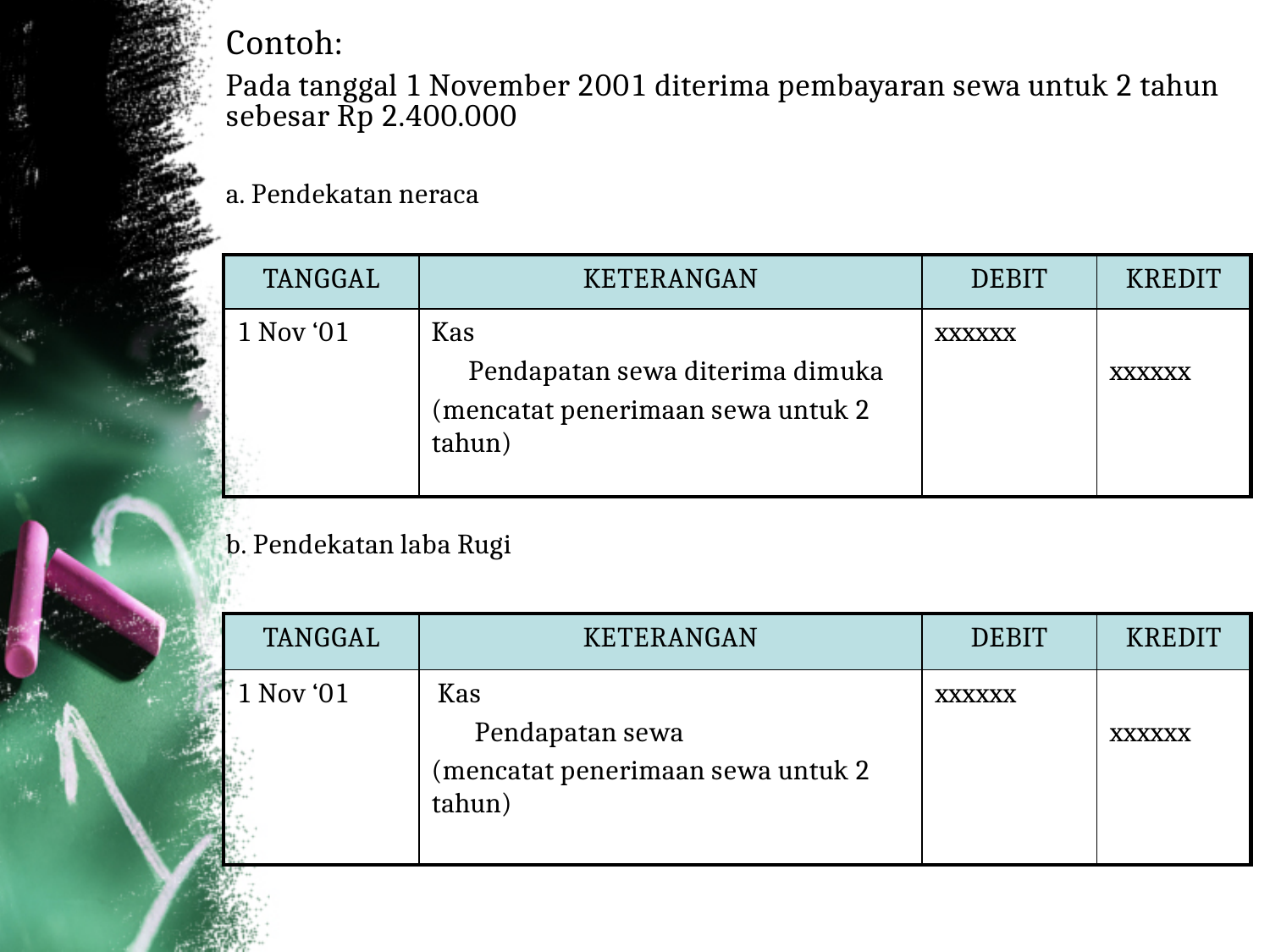

Contoh:
Pada tanggal 1 November 2001 diterima pembayaran sewa untuk 2 tahun sebesar Rp 2.400.000
a. Pendekatan neraca
| TANGGAL | KETERANGAN | DEBIT | KREDIT |
| --- | --- | --- | --- |
| 1 Nov ‘01 | Kas Pendapatan sewa diterima dimuka (mencatat penerimaan sewa untuk 2 tahun) | xxxxxx | xxxxxx |
b. Pendekatan laba Rugi
| TANGGAL | KETERANGAN | DEBIT | KREDIT |
| --- | --- | --- | --- |
| 1 Nov ‘01 | Kas Pendapatan sewa (mencatat penerimaan sewa untuk 2 tahun) | xxxxxx | xxxxxx |